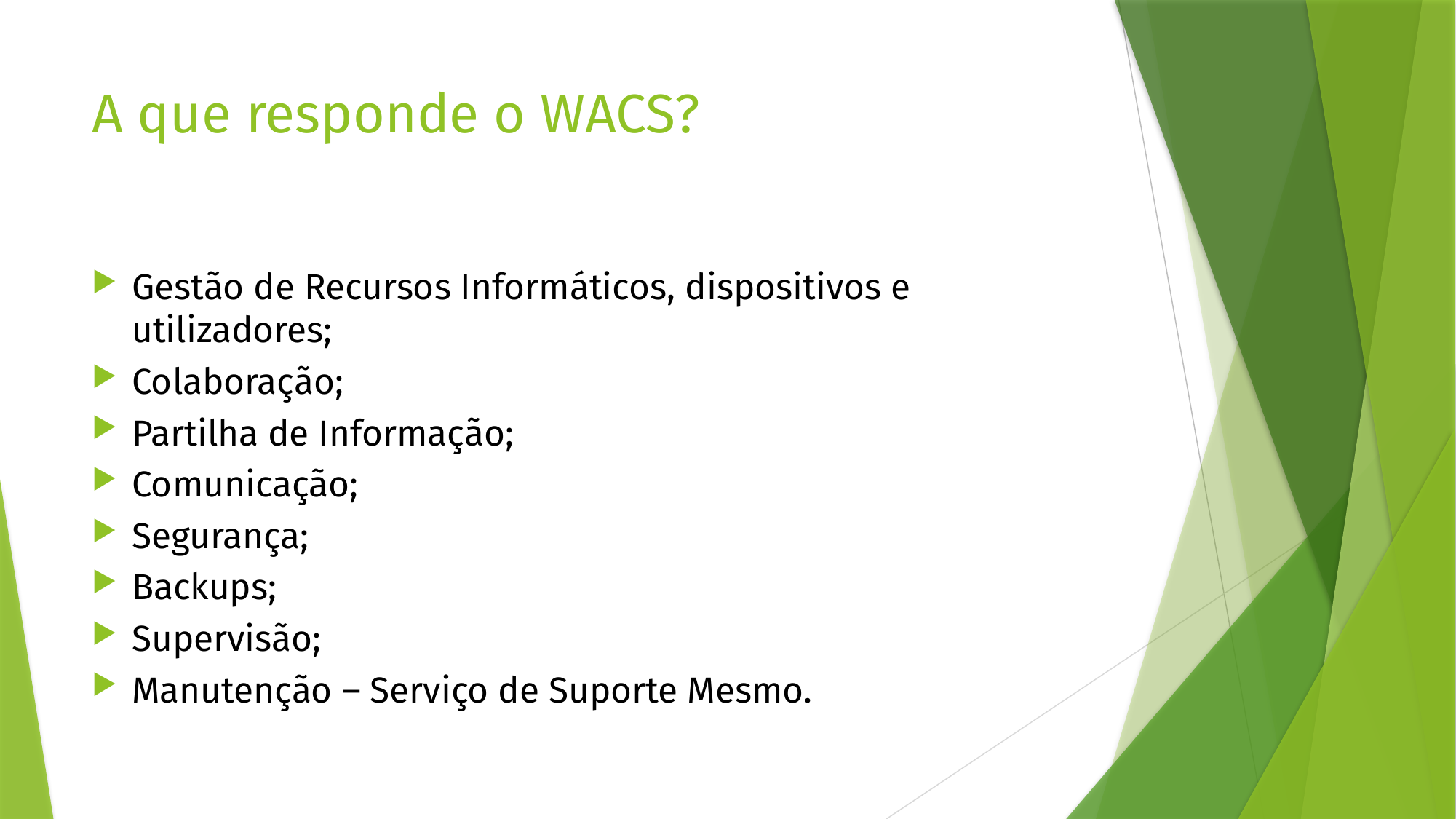

# A que responde o WACS?
Gestão de Recursos Informáticos, dispositivos e utilizadores;
Colaboração;
Partilha de Informação;
Comunicação;
Segurança;
Backups;
Supervisão;
Manutenção – Serviço de Suporte Mesmo.